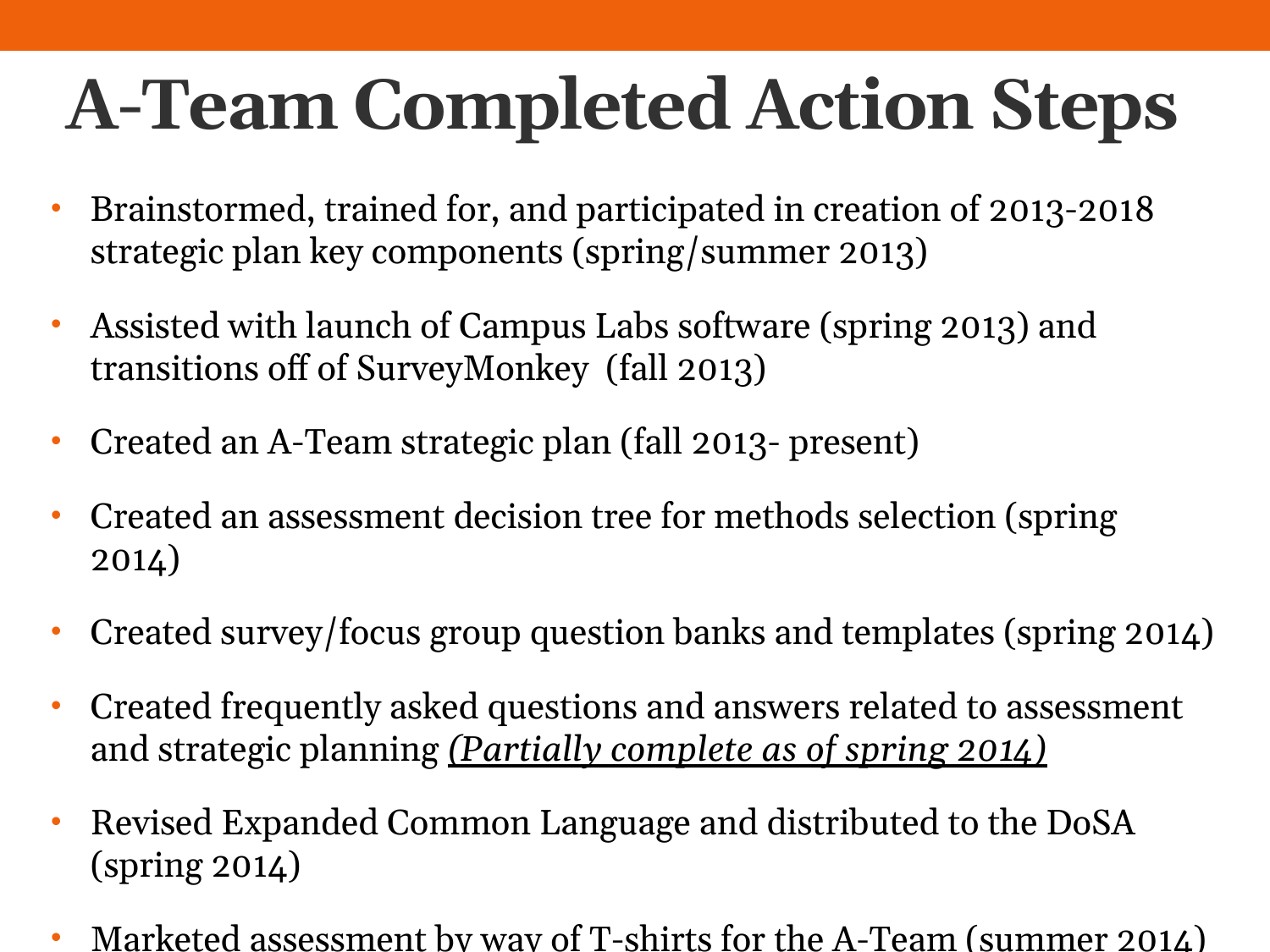

# A-Team Completed Action Steps
Brainstormed, trained for, and participated in creation of 2013-2018 strategic plan key components (spring/summer 2013)
Assisted with launch of Campus Labs software (spring 2013) and transitions off of SurveyMonkey  (fall 2013)
Created an A-Team strategic plan (fall 2013- present)
Created an assessment decision tree for methods selection (spring 2014)
Created survey/focus group question banks and templates (spring 2014)
Created frequently asked questions and answers related to assessment and strategic planning (Partially complete as of spring 2014)
Revised Expanded Common Language and distributed to the DoSA (spring 2014)
Marketed assessment by way of T-shirts for the A-Team (summer 2014)